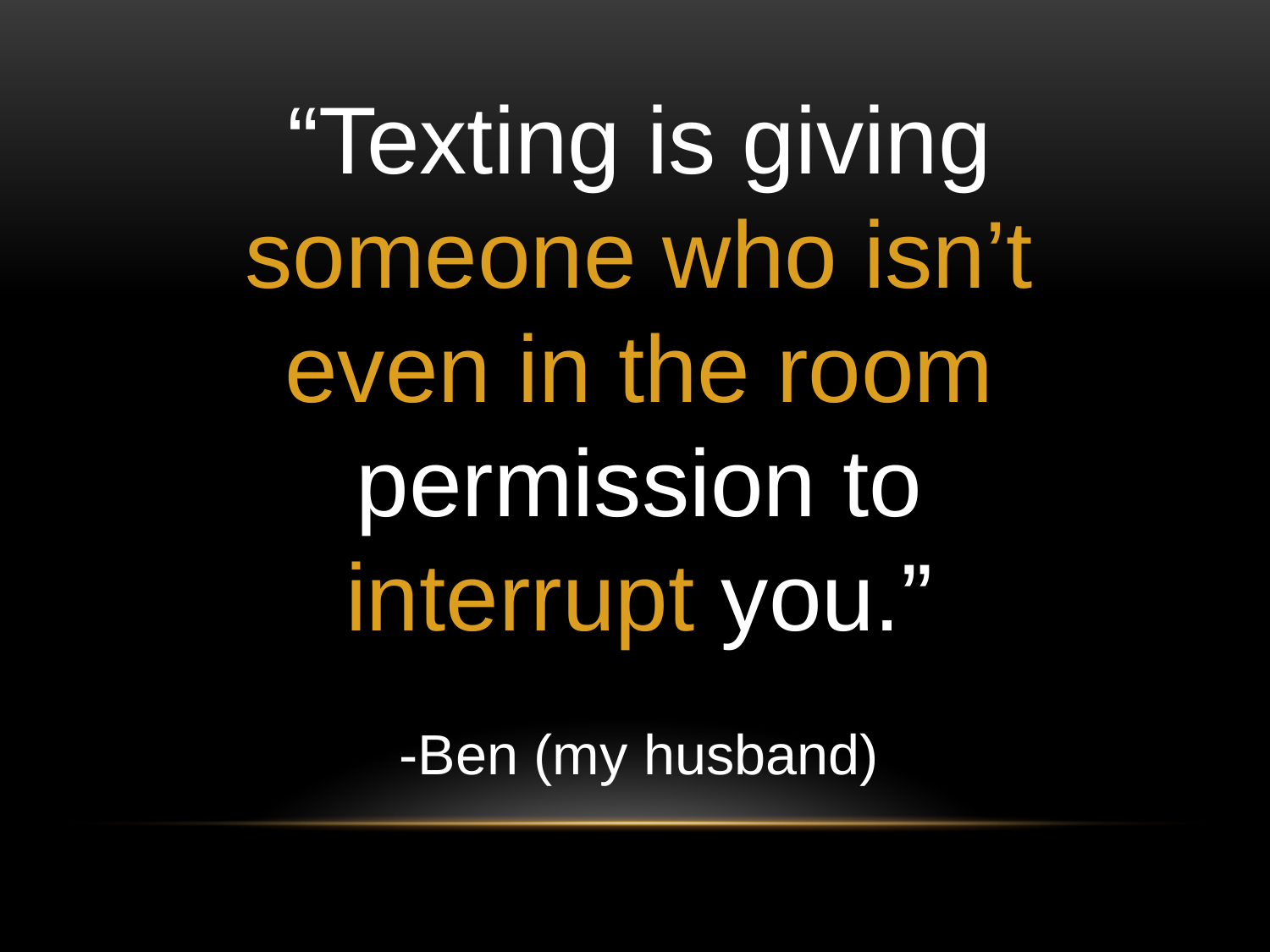

“Texting is giving someone who isn’t even in the room permission to interrupt you.”
-Ben (my husband)